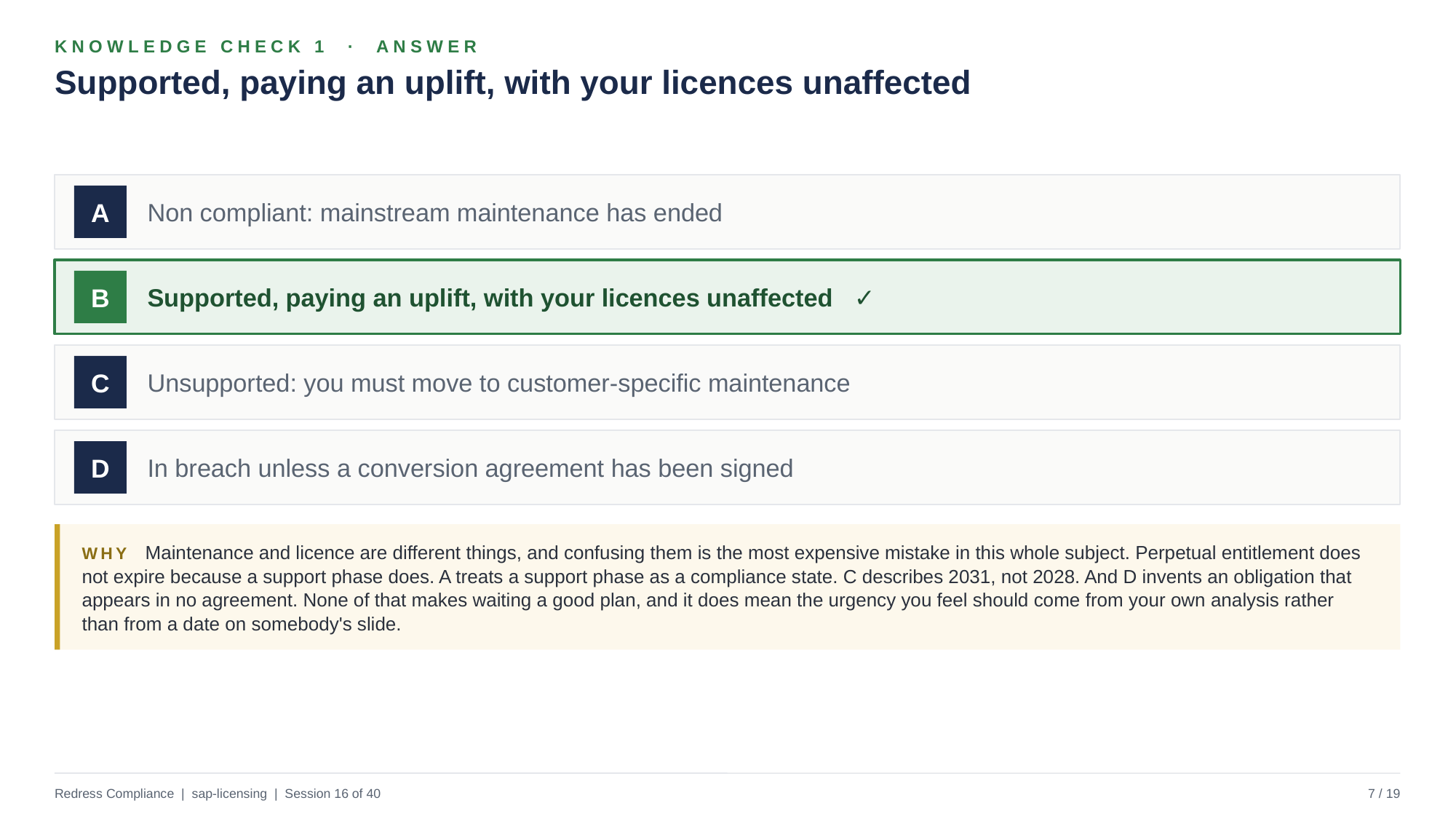

KNOWLEDGE CHECK 1  ·  ANSWER
Supported, paying an uplift, with your licences unaffected

Non compliant: mainstream maintenance has ended

A

Supported, paying an uplift, with your licences unaffected   ✓

B

Unsupported: you must move to customer-specific maintenance

C

In breach unless a conversion agreement has been signed

D

WHY  Maintenance and licence are different things, and confusing them is the most expensive mistake in this whole subject. Perpetual entitlement does not expire because a support phase does. A treats a support phase as a compliance state. C describes 2031, not 2028. And D invents an obligation that appears in no agreement. None of that makes waiting a good plan, and it does mean the urgency you feel should come from your own analysis rather than from a date on somebody's slide.

Redress Compliance  |  sap-licensing  |  Session 16 of 40
7 / 19